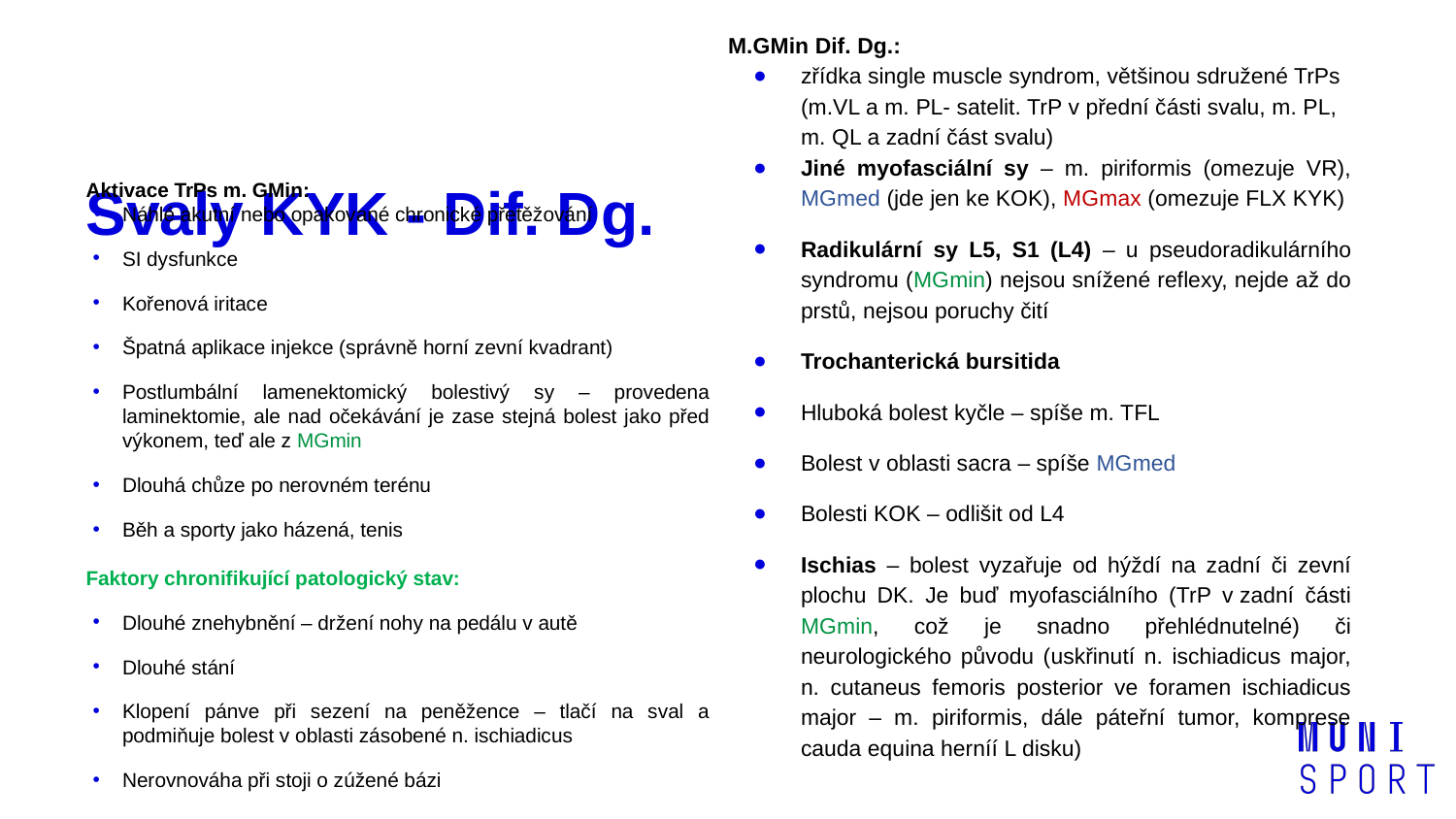

M.GMin Dif. Dg.:
zřídka single muscle syndrom, většinou sdružené TrPs (m.VL a m. PL- satelit. TrP v přední části svalu, m. PL, m. QL a zadní část svalu)
Jiné myofasciální sy – m. piriformis (omezuje VR), MGmed (jde jen ke KOK), MGmax (omezuje FLX KYK)
Radikulární sy L5, S1 (L4) – u pseudoradikulárního syndromu (MGmin) nejsou snížené reflexy, nejde až do prstů, nejsou poruchy čití
Trochanterická bursitida
Hluboká bolest kyčle – spíše m. TFL
Bolest v oblasti sacra – spíše MGmed
Bolesti KOK – odlišit od L4
Ischias – bolest vyzařuje od hýždí na zadní či zevní plochu DK. Je buď myofasciálního (TrP v zadní části MGmin, což je snadno přehlédnutelné) či neurologického původu (uskřinutí n. ischiadicus major, n. cutaneus femoris posterior ve foramen ischiadicus major – m. piriformis, dále páteřní tumor, komprese cauda equina herníí L disku)

# Svaly KYK - Dif. Dg.

Aktivace TrPs m. GMin:
Náhlé akutní nebo opakované chronické přetěžování
SI dysfunkce
Kořenová iritace
Špatná aplikace injekce (správně horní zevní kvadrant)
Postlumbální lamenektomický bolestivý sy – provedena laminektomie, ale nad očekávání je zase stejná bolest jako před výkonem, teď ale z MGmin
Dlouhá chůze po nerovném terénu
Běh a sporty jako házená, tenis

Faktory chronifikující patologický stav:
Dlouhé znehybnění – držení nohy na pedálu v autě
Dlouhé stání
Klopení pánve při sezení na peněžence – tlačí na sval a podmiňuje bolest v oblasti zásobené n. ischiadicus
Nerovnováha při stoji o zúžené bázi